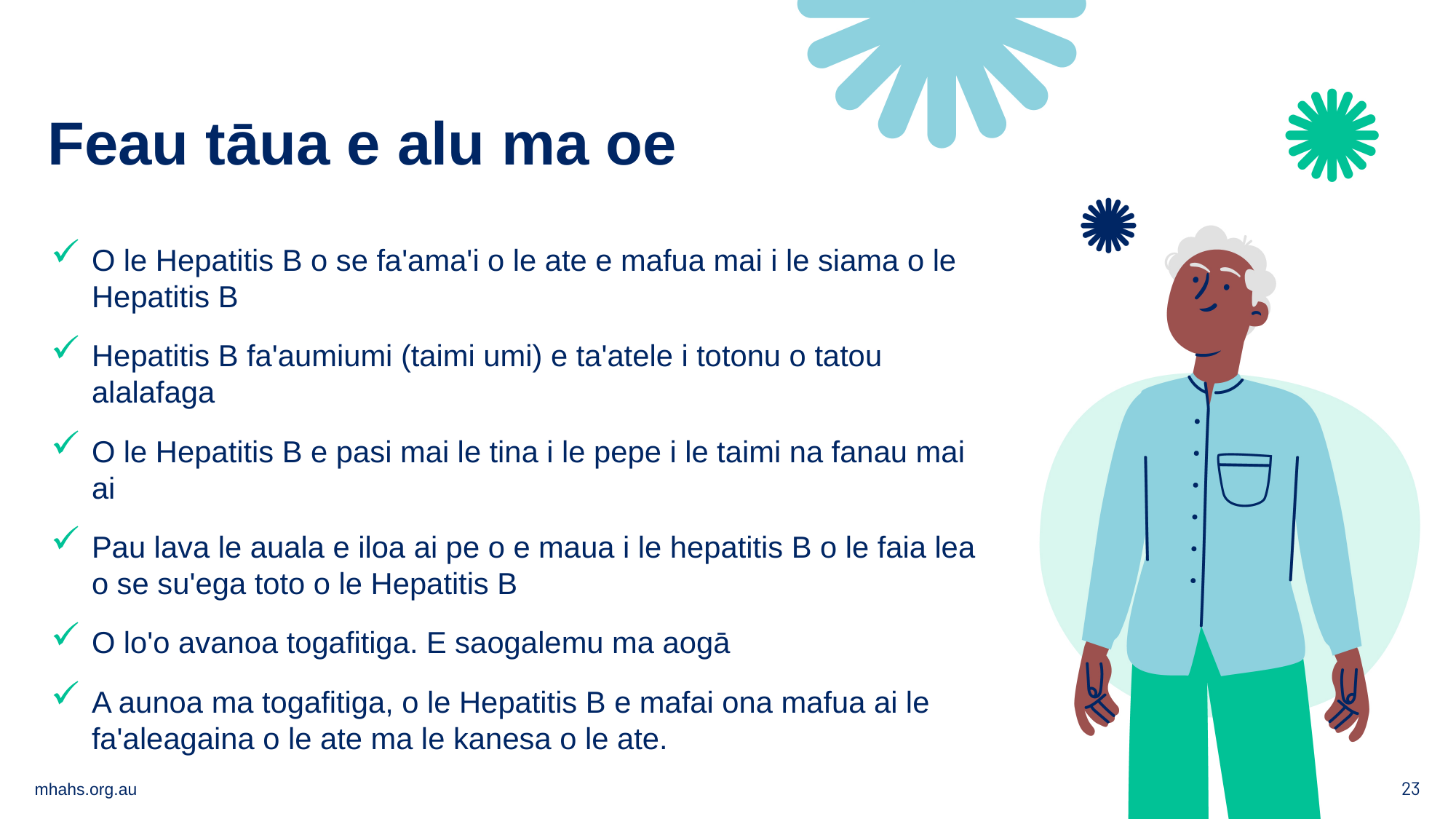

Feau tāua e alu ma oe
O le Hepatitis B o se fa'ama'i o le ate e mafua mai i le siama o le Hepatitis B
Hepatitis B fa'aumiumi (taimi umi) e ta'atele i totonu o tatou alalafaga
O le Hepatitis B e pasi mai le tina i le pepe i le taimi na fanau mai ai
Pau lava le auala e iloa ai pe o e maua i le hepatitis B o le faia lea o se su'ega toto o le Hepatitis B
O lo'o avanoa togafitiga. E saogalemu ma aogā
A aunoa ma togafitiga, o le Hepatitis B e mafai ona mafua ai le fa'aleagaina o le ate ma le kanesa o le ate.
mhahs.org.au
23